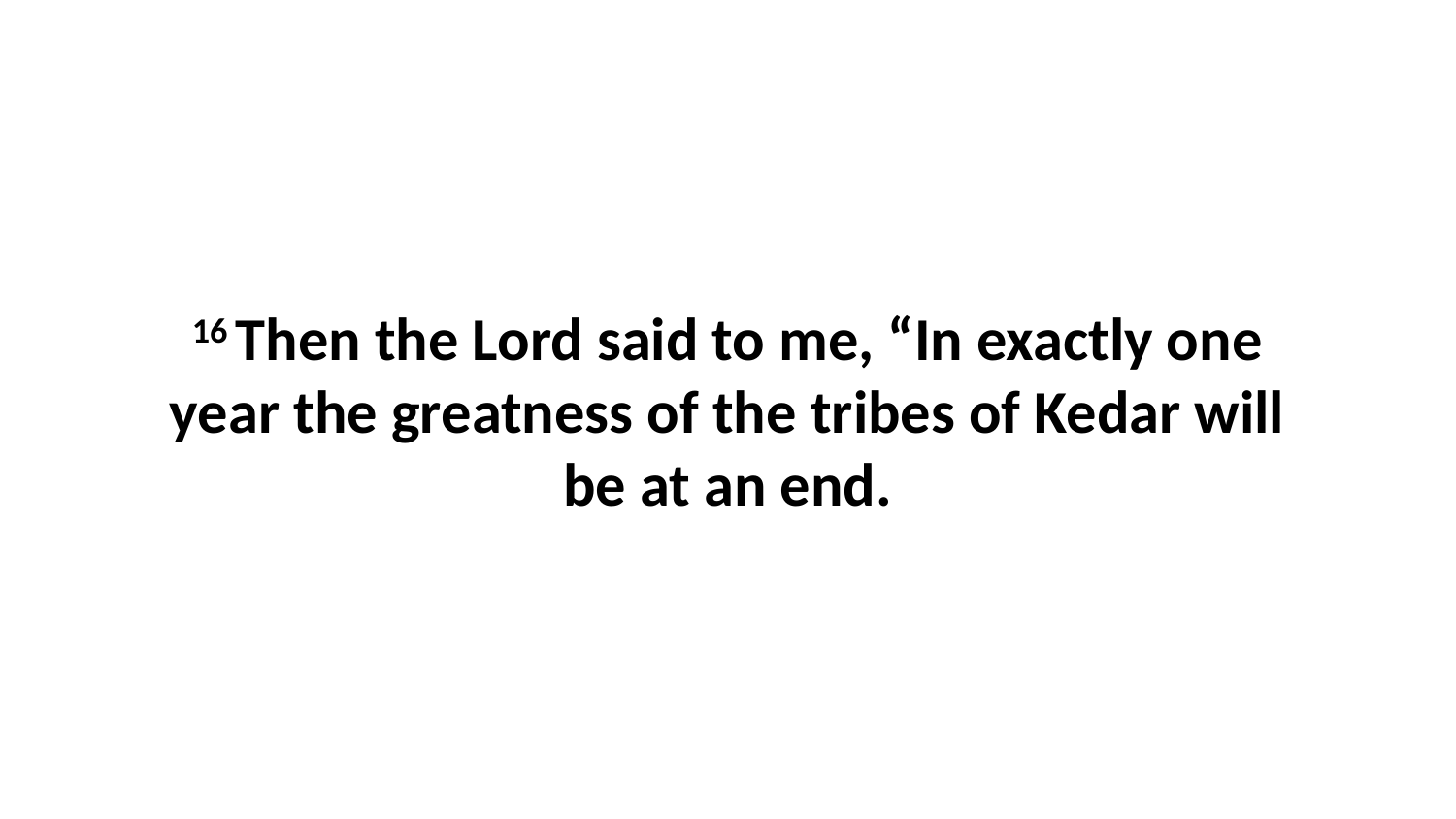

16 Then the Lord said to me, “In exactly one year the greatness of the tribes of Kedar will be at an end.